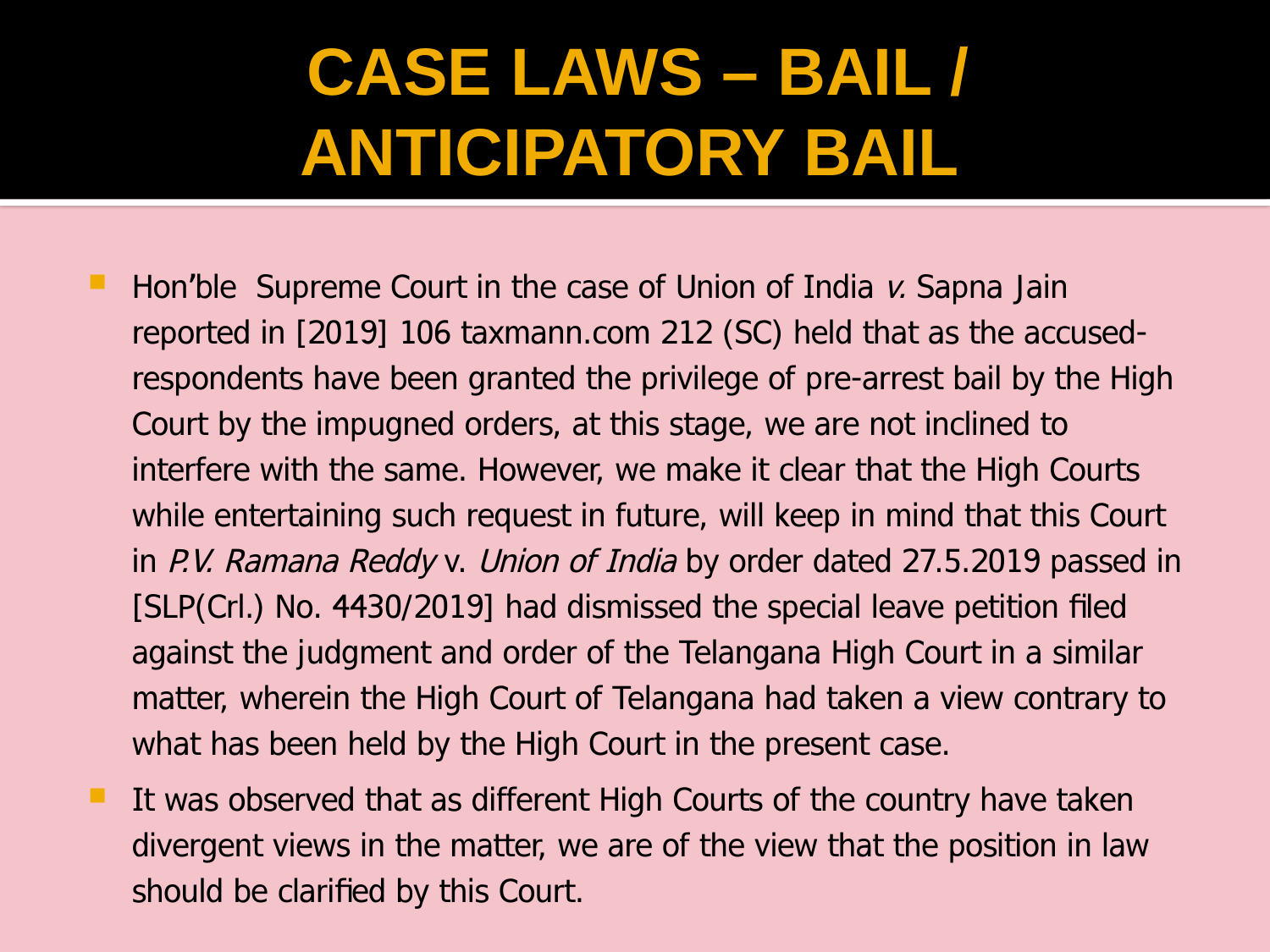

# CASE LAWS – BAIL / ANTICIPATORY BAIL
Hon’ble  Supreme Court in the case of Union of India v. Sapna Jain reported in [2019] 106 taxmann.com 212 (SC) held that as the accused-respondents have been granted the privilege of pre-arrest bail by the High Court by the impugned orders, at this stage, we are not inclined to interfere with the same. However, we make it clear that the High Courts while entertaining such request in future, will keep in mind that this Court in P.V. Ramana Reddy v. Union of India by order dated 27.5.2019 passed in [SLP(Crl.) No. 4430/2019] had dismissed the special leave petition filed against the judgment and order of the Telangana High Court in a similar matter, wherein the High Court of Telangana had taken a view contrary to what has been held by the High Court in the present case.
It was observed that as different High Courts of the country have taken divergent views in the matter, we are of the view that the position in law should be clarified by this Court.